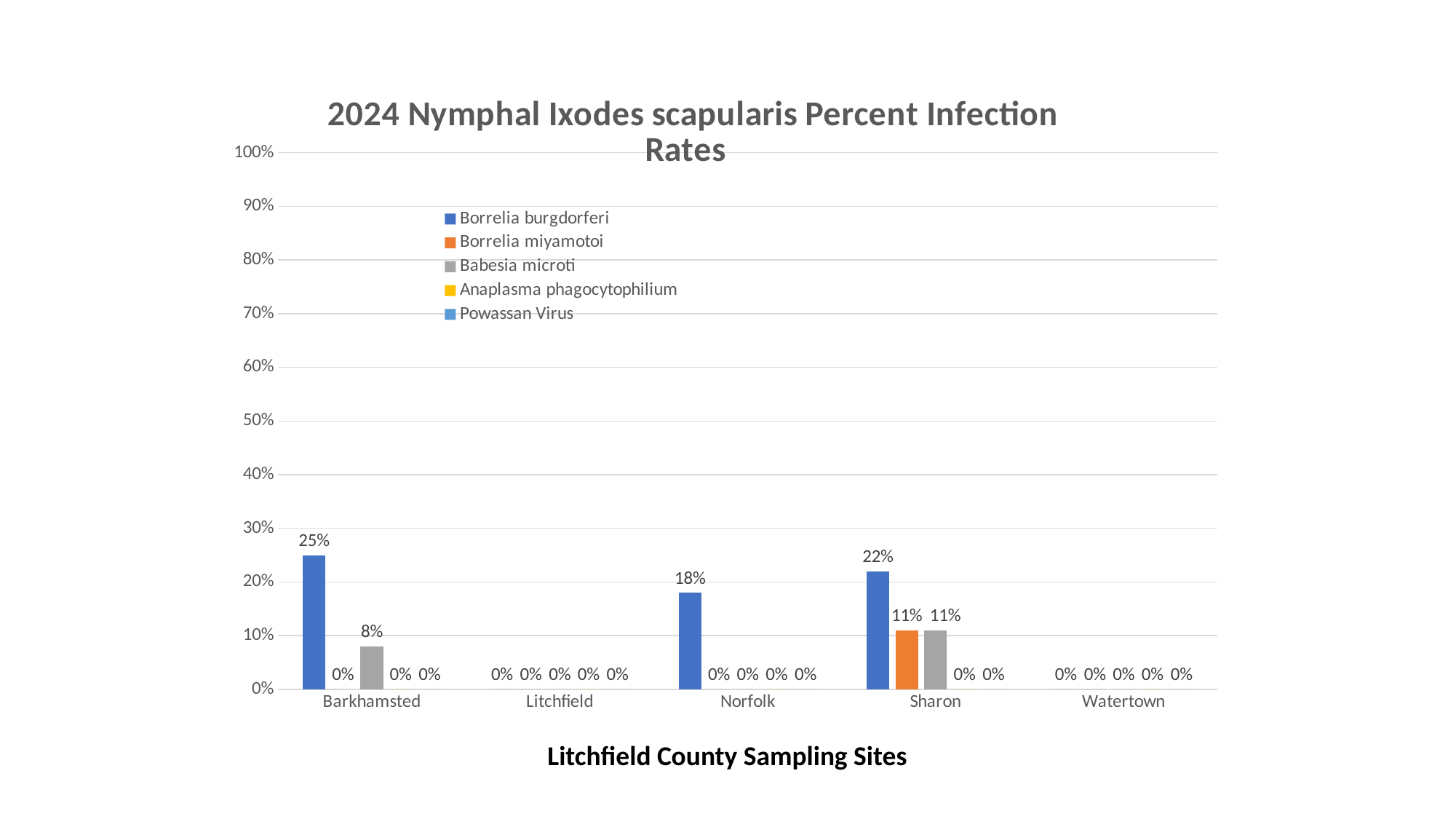

### Chart: 2024 Nymphal Ixodes scapularis Percent Infection Rates

| Category | Borrelia burgdorferi | Borrelia miyamotoi | Babesia microti | Anaplasma phagocytophilium | Powassan Virus |
|---|---|---|---|---|---|
| Barkhamsted | 0.25 | 0.0 | 0.08 | 0.0 | 0.0 |
| Litchfield | 0.0 | 0.0 | 0.0 | 0.0 | 0.0 |
| Norfolk | 0.18 | 0.0 | 0.0 | 0.0 | 0.0 |
| Sharon | 0.22 | 0.11 | 0.11 | 0.0 | 0.0 |
| Watertown | 0.0 | 0.0 | 0.0 | 0.0 | 0.0 |
Litchfield County Sampling Sites